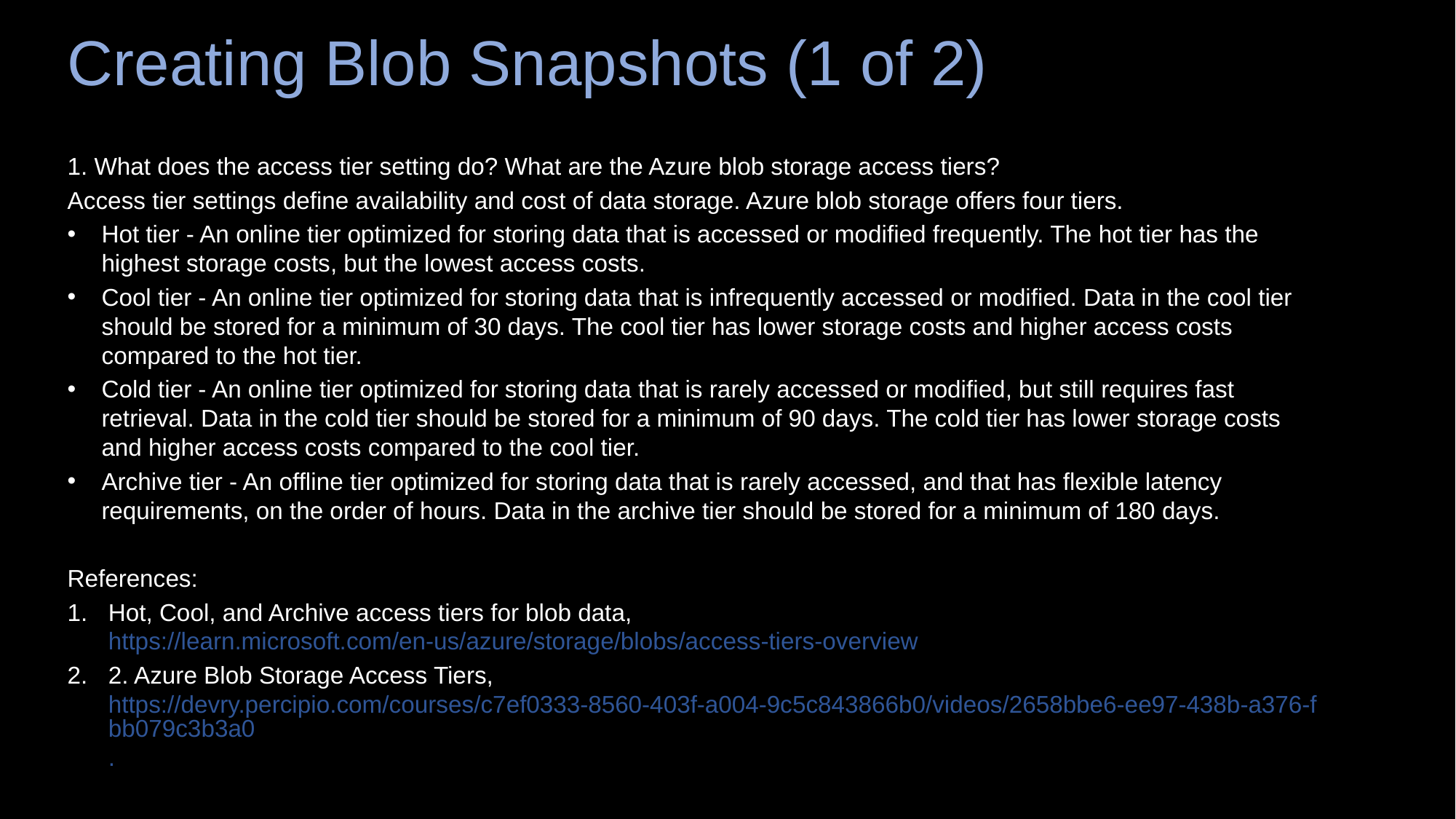

Creating Blob Snapshots (1 of 2)

1. What does the access tier setting do? What are the Azure blob storage access tiers?
Access tier settings define availability and cost of data storage. Azure blob storage offers four tiers.
Hot tier - An online tier optimized for storing data that is accessed or modified frequently. The hot tier has the highest storage costs, but the lowest access costs.
Cool tier - An online tier optimized for storing data that is infrequently accessed or modified. Data in the cool tier should be stored for a minimum of 30 days. The cool tier has lower storage costs and higher access costs compared to the hot tier.
Cold tier - An online tier optimized for storing data that is rarely accessed or modified, but still requires fast retrieval. Data in the cold tier should be stored for a minimum of 90 days. The cold tier has lower storage costs and higher access costs compared to the cool tier.
Archive tier - An offline tier optimized for storing data that is rarely accessed, and that has flexible latency requirements, on the order of hours. Data in the archive tier should be stored for a minimum of 180 days.

References:
Hot, Cool, and Archive access tiers for blob data, https://learn.microsoft.com/en-us/azure/storage/blobs/access-tiers-overview
2. Azure Blob Storage Access Tiers, https://devry.percipio.com/courses/c7ef0333-8560-403f-a004-9c5c843866b0/videos/2658bbe6-ee97-438b-a376-fbb079c3b3a0.